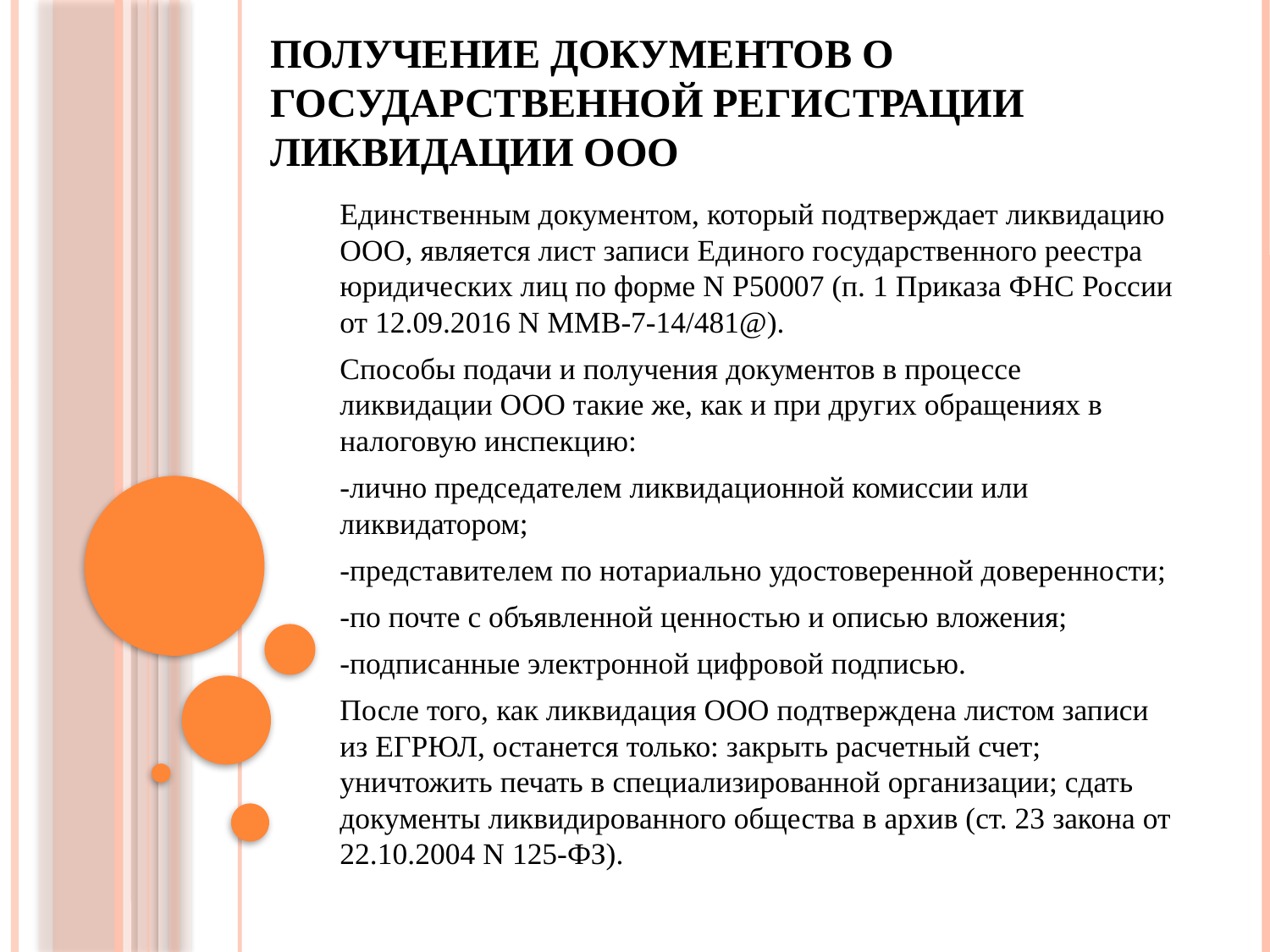

# Получение документов о государственной регистрации ликвидации ООО
Единственным документом, который подтверждает ликвидацию ООО, является лист записи Единого государственного реестра юридических лиц по форме N Р50007 (п. 1 Приказа ФНС России от 12.09.2016 N ММВ-7-14/481@).
Способы подачи и получения документов в процессе ликвидации ООО такие же, как и при других обращениях в налоговую инспекцию:
-лично председателем ликвидационной комиссии или ликвидатором;
-представителем по нотариально удостоверенной доверенности;
-по почте с объявленной ценностью и описью вложения;
-подписанные электронной цифровой подписью.
После того, как ликвидация ООО подтверждена листом записи из ЕГРЮЛ, останется только: закрыть расчетный счет; уничтожить печать в специализированной организации; сдать документы ликвидированного общества в архив (ст. 23 закона от 22.10.2004 N 125-ФЗ).